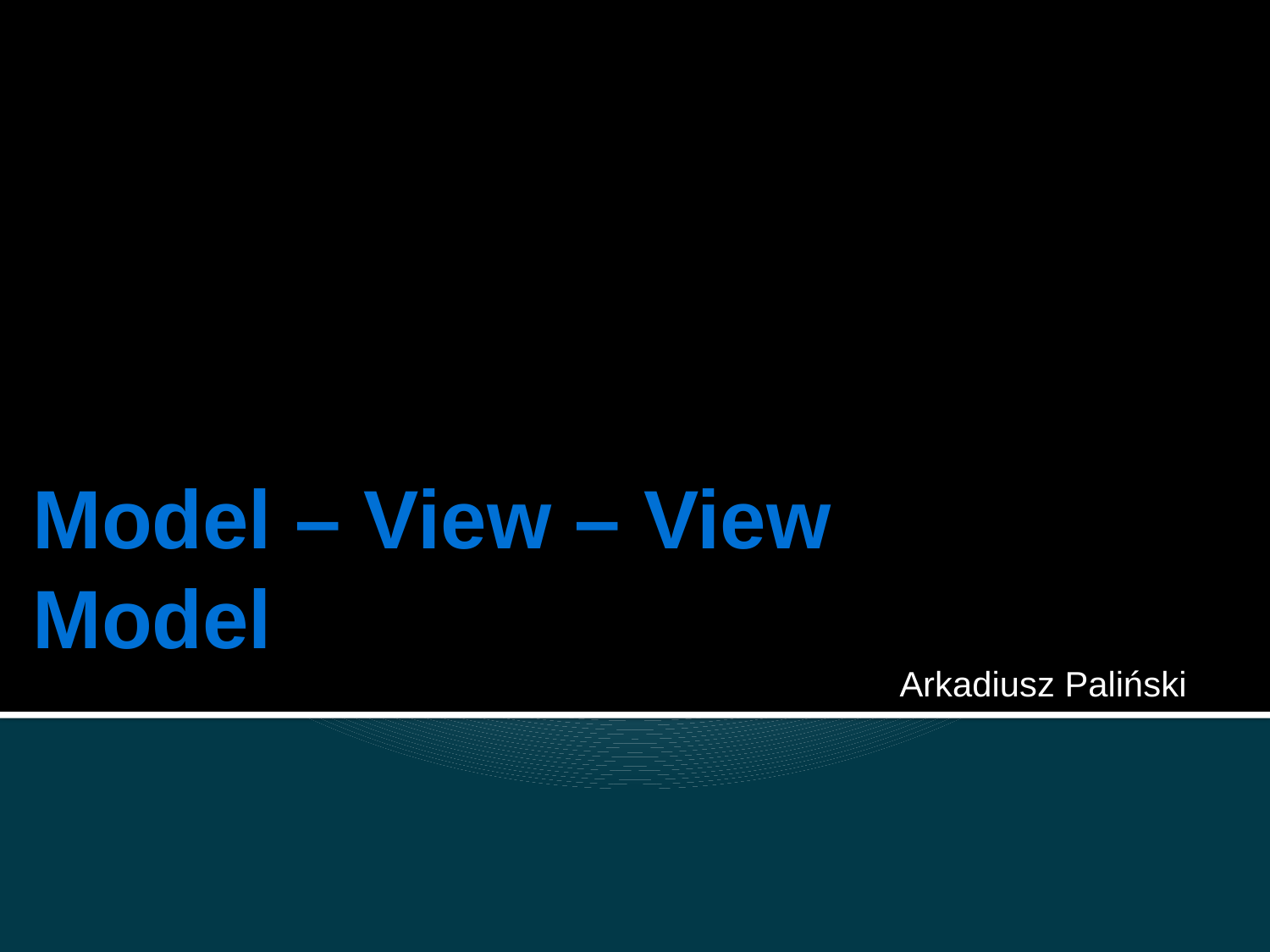

# Model – View – View Model
Arkadiusz Paliński